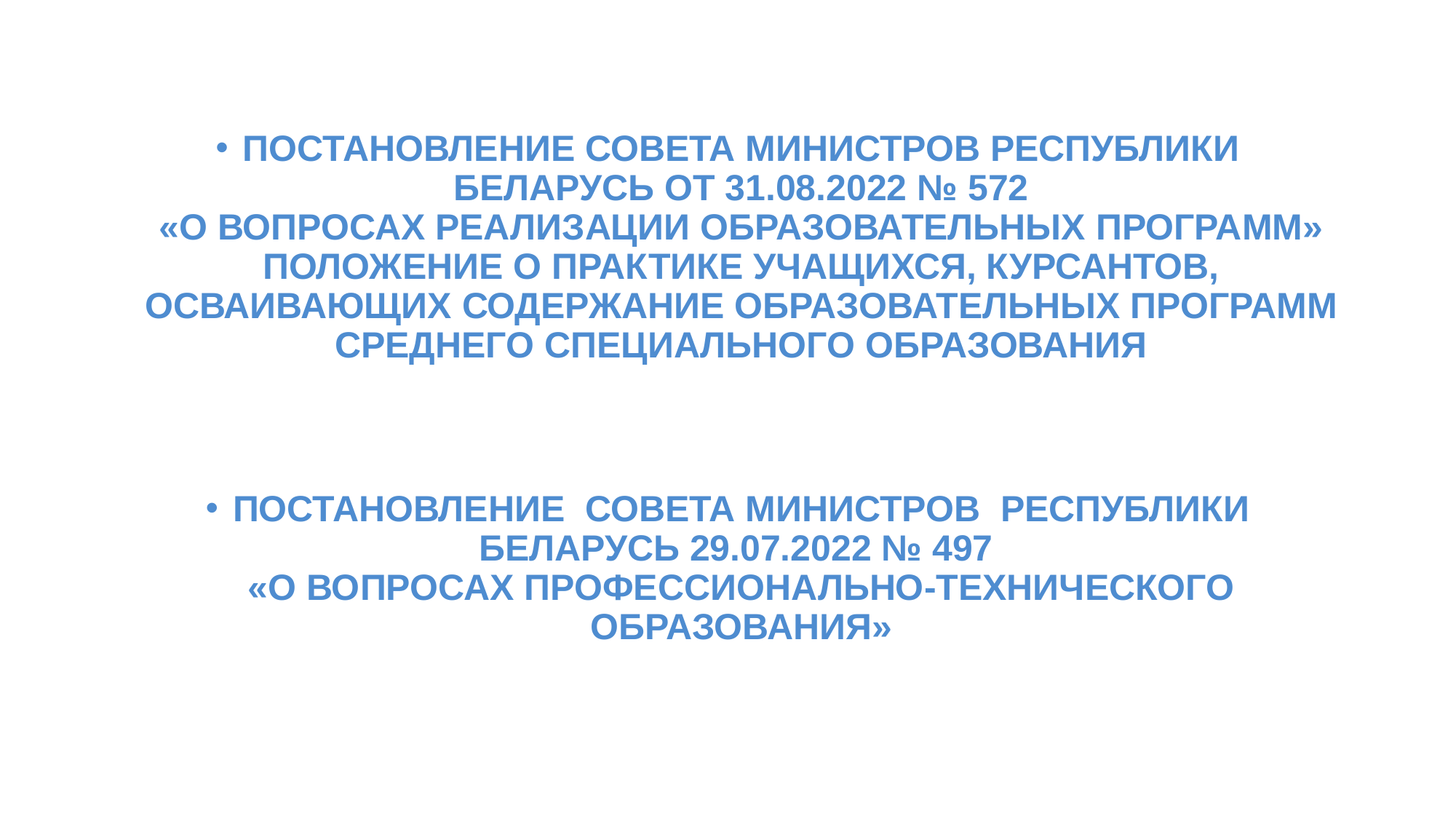

Постановление Совета Министров Республики Беларусь от 31.08.2022 № 572
«О ВОПРОСАХ РЕАЛИЗАЦИИ ОБРАЗОВАТЕЛЬНЫХ ПРОГРАММ» ПОЛОЖЕНИЕ О ПРАКТИКЕ УЧАЩИХСЯ, КУРСАНТОВ, ОСВАИВАЮЩИХ СОДЕРЖАНИЕ ОБРАЗОВАТЕЛЬНЫХ ПРОГРАММ СРЕДНЕГО СПЕЦИАЛЬНОГО ОБРАЗОВАНИЯ

Постановление  Совета Министров  Республики Беларусь 29.07.2022 № 497
«О ВОПРОСАХ ПРОФЕССИОНАЛЬНО-ТЕХНИЧЕСКОГО ОБРАЗОВАНИЯ»